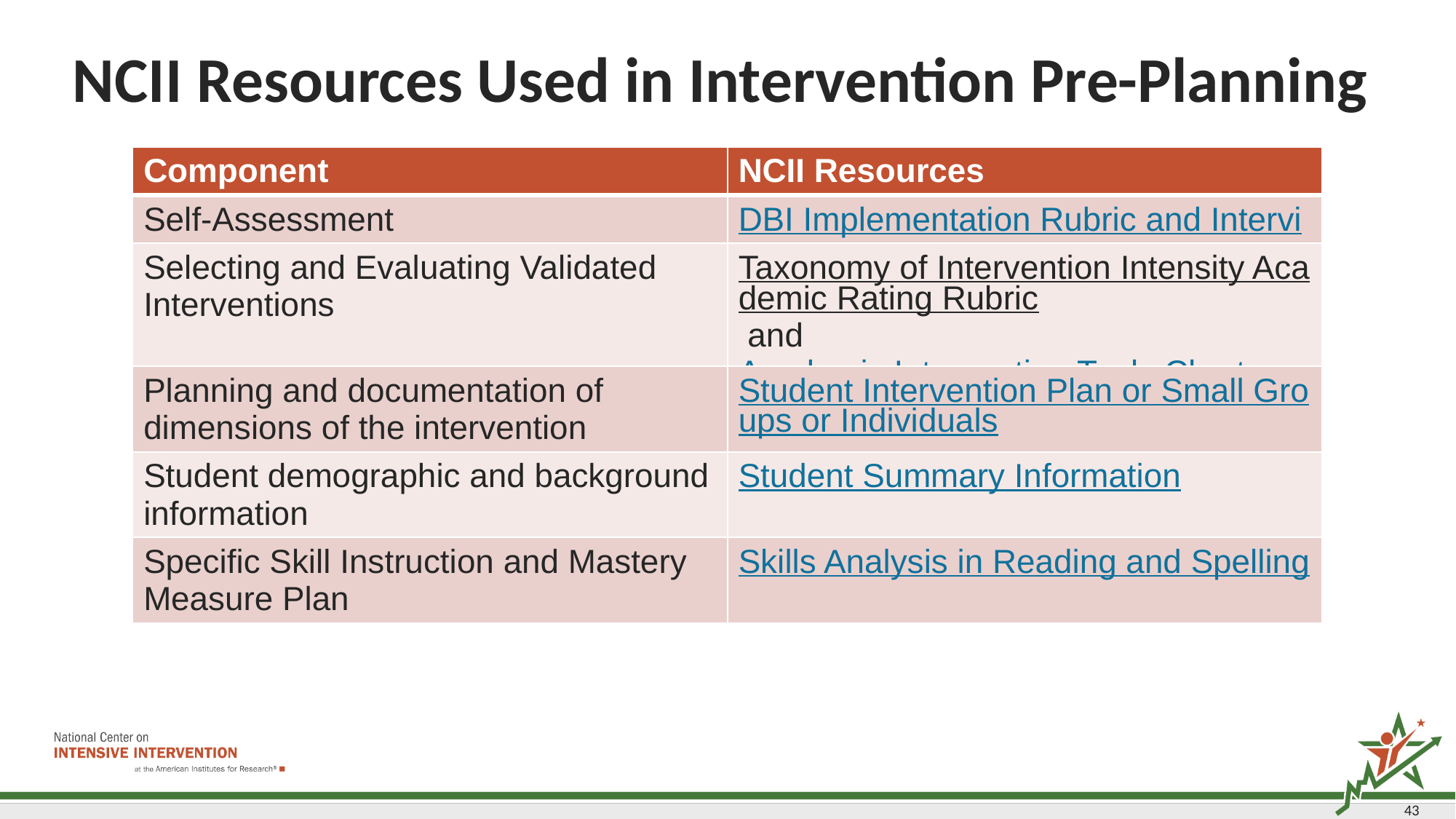

# NCII Resources Used in Intervention Pre-Planning
| Component | NCII Resources |
| --- | --- |
| Self-Assessment | DBI Implementation Rubric and Interview |
| Selecting and Evaluating Validated Interventions | Taxonomy of Intervention Intensity Academic Rating Rubric and Academic Intervention Tools Chart |
| Planning and documentation of dimensions of the intervention | Student Intervention Plan or Small Groups or Individuals |
| Student demographic and background information | Student Summary Information |
| Specific Skill Instruction and Mastery Measure Plan | Skills Analysis in Reading and Spelling |
43